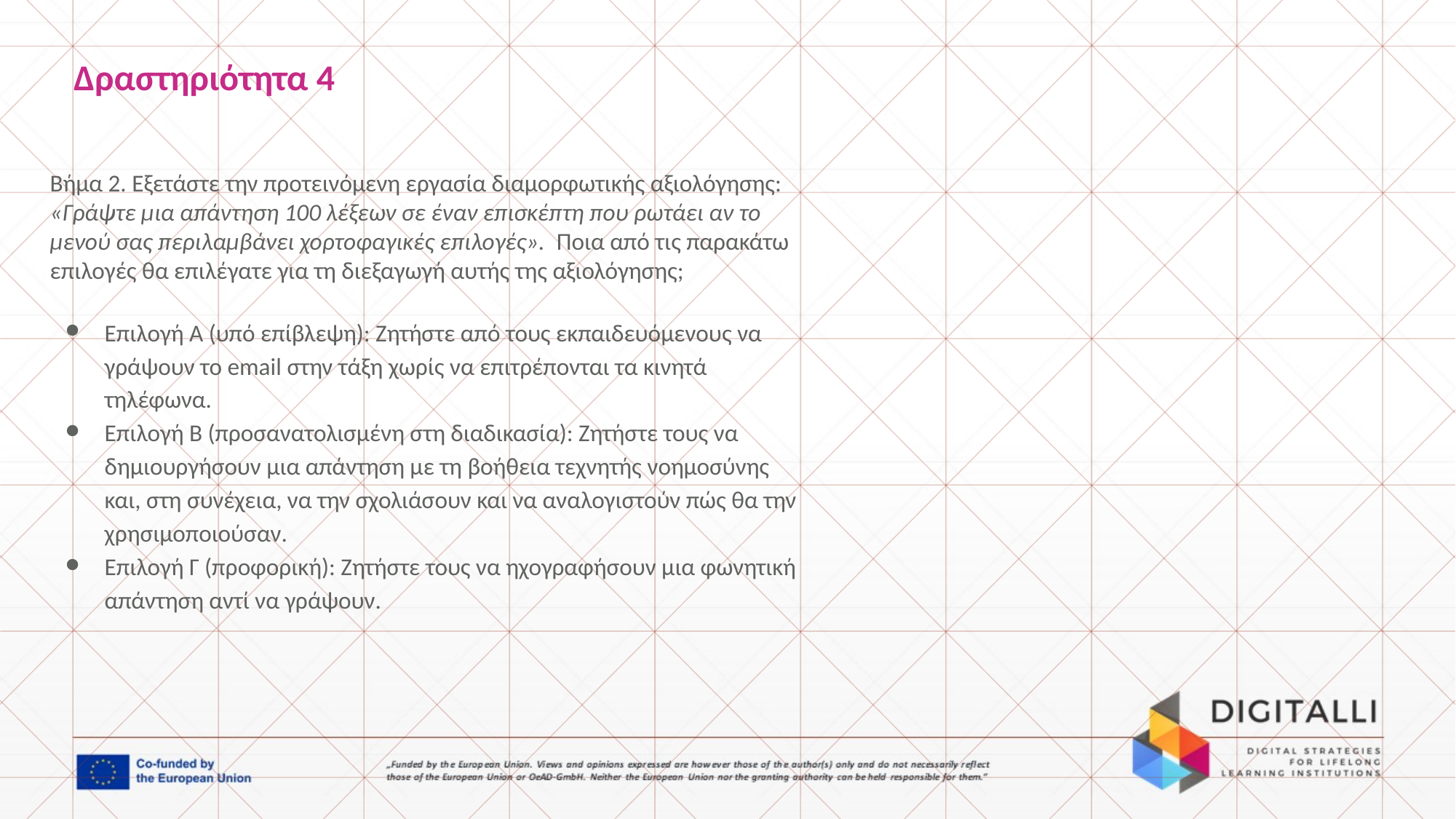

Δραστηριότητα 4

Βήμα 2. Εξετάστε την προτεινόμενη εργασία διαμορφωτικής αξιολόγησης: «Γράψτε μια απάντηση 100 λέξεων σε έναν επισκέπτη που ρωτάει αν το μενού σας περιλαμβάνει χορτοφαγικές επιλογές».  Ποια από τις παρακάτω επιλογές θα επιλέγατε για τη διεξαγωγή αυτής της αξιολόγησης;

Επιλογή Α (υπό επίβλεψη): Ζητήστε από τους εκπαιδευόμενους να γράψουν το email στην τάξη χωρίς να επιτρέπονται τα κινητά τηλέφωνα.
Επιλογή Β (προσανατολισμένη στη διαδικασία): Ζητήστε τους να δημιουργήσουν μια απάντηση με τη βοήθεια τεχνητής νοημοσύνης και, στη συνέχεια, να την σχολιάσουν και να αναλογιστούν πώς θα την χρησιμοποιούσαν.
Επιλογή Γ (προφορική): Ζητήστε τους να ηχογραφήσουν μια φωνητική απάντηση αντί να γράψουν.